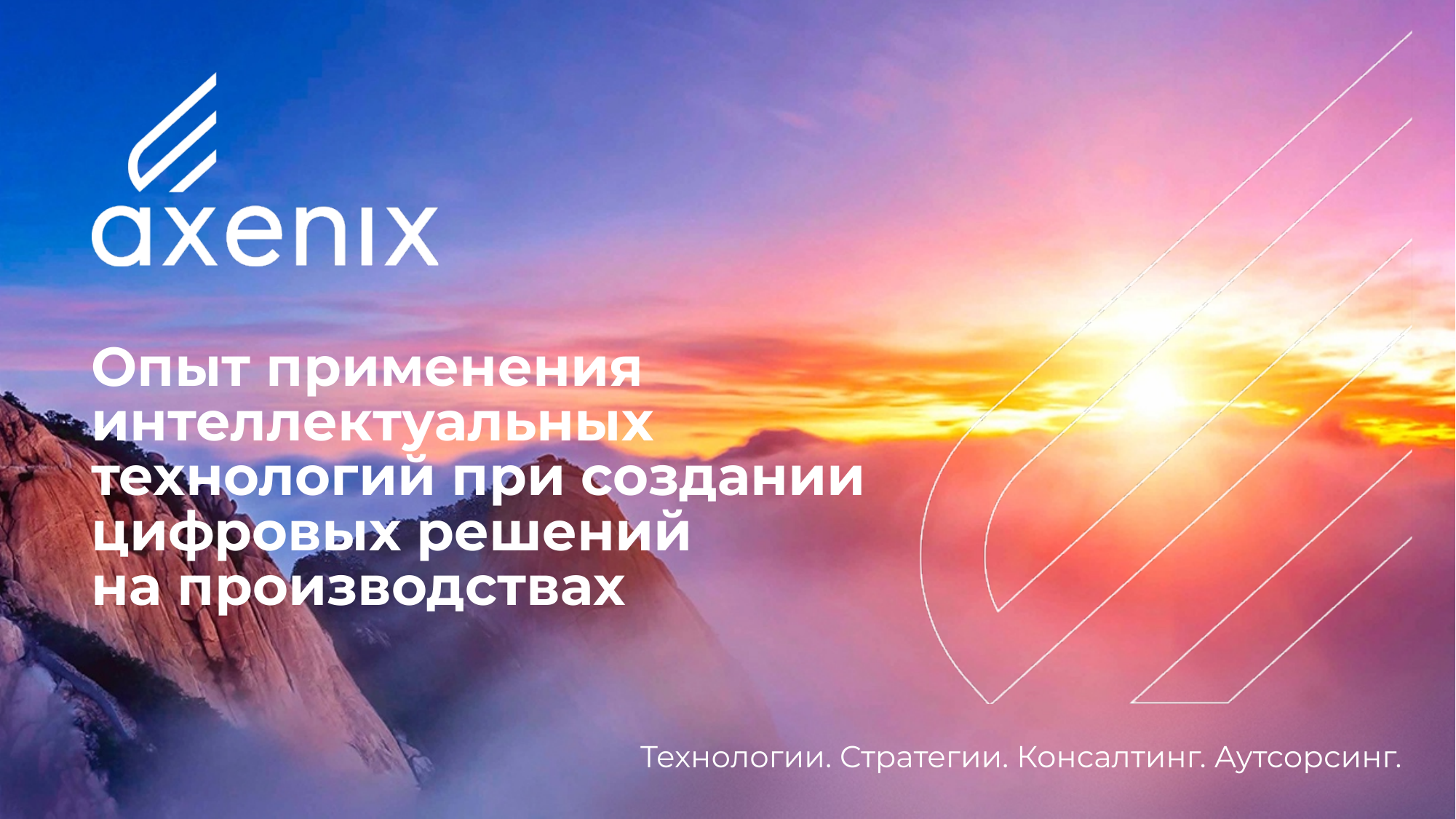

Опыт применения интеллектуальных
технологий при создании цифровых решений
на производствах